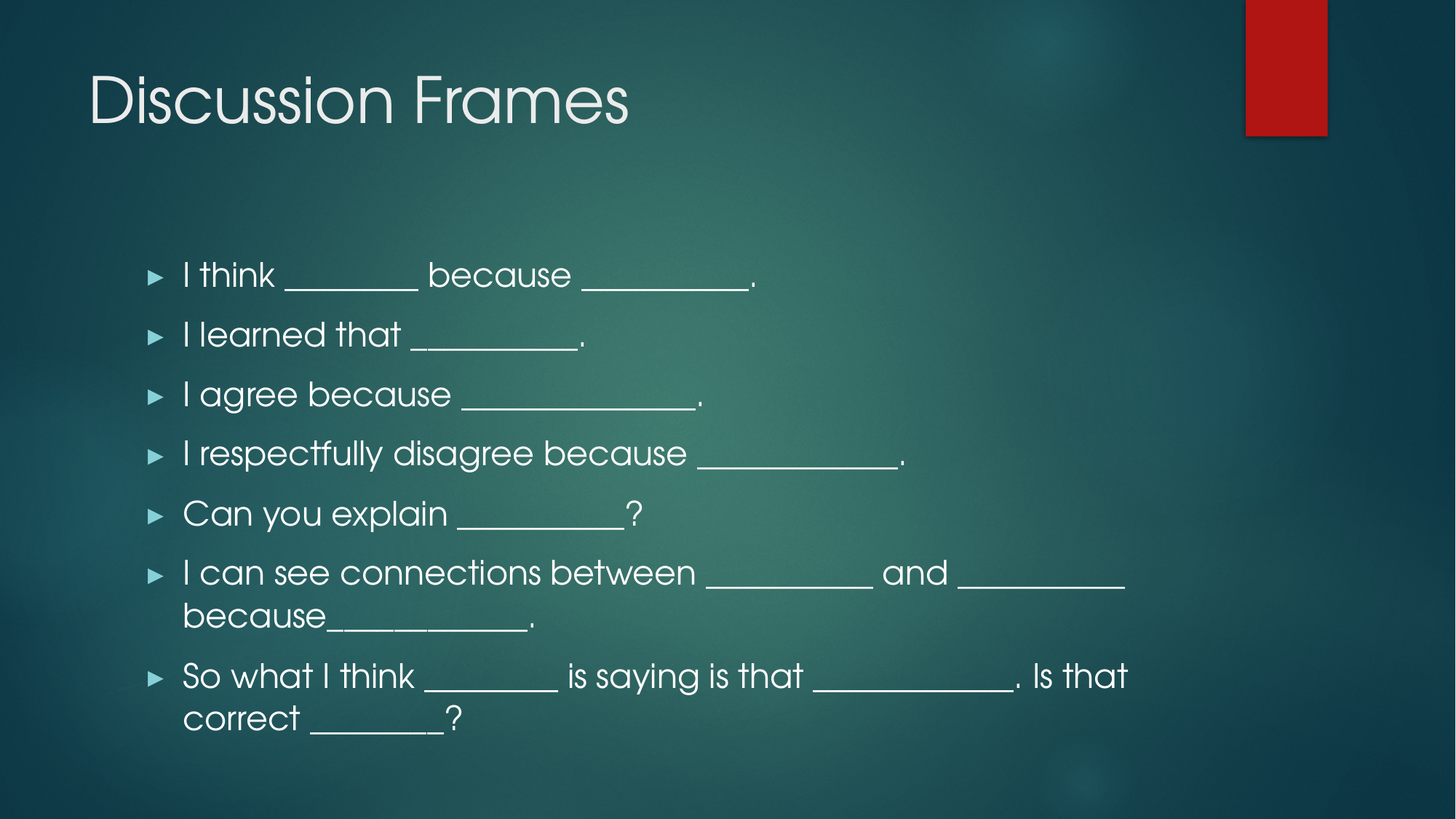

# Discussion Frames
I think ________ because __________.
I learned that __________.
I agree because ______________.
I respectfully disagree because ____________.
Can you explain __________?
I can see connections between __________ and __________ because____________.
So what I think ________ is saying is that ____________. Is that correct ________?